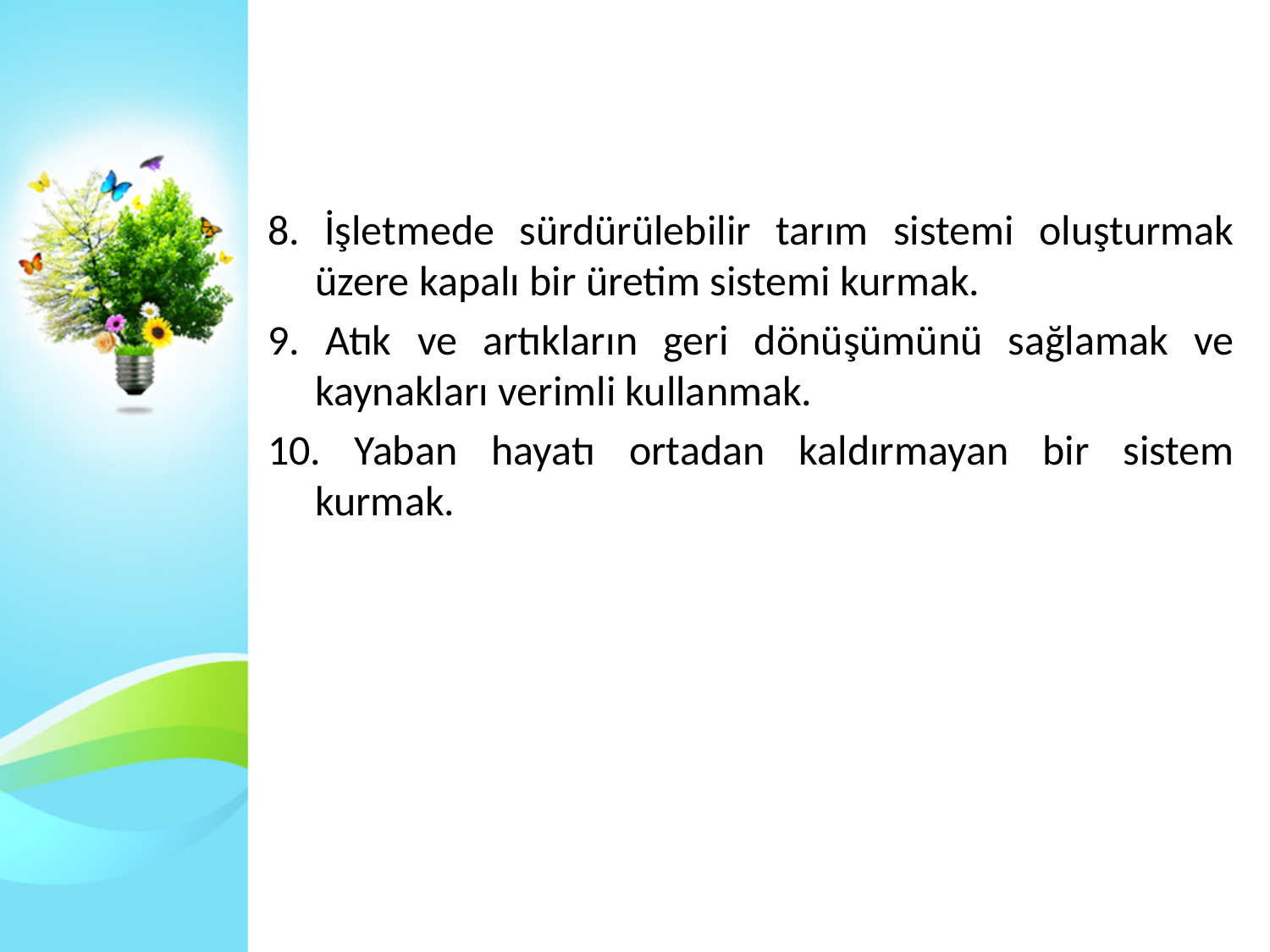

#
8. İşletmede sürdürülebilir tarım sistemi oluşturmak üzere kapalı bir üretim sistemi kurmak.
9. Atık ve artıkların geri dönüşümünü sağlamak ve kaynakları verimli kullanmak.
10. Yaban hayatı ortadan kaldırmayan bir sistem kurmak.